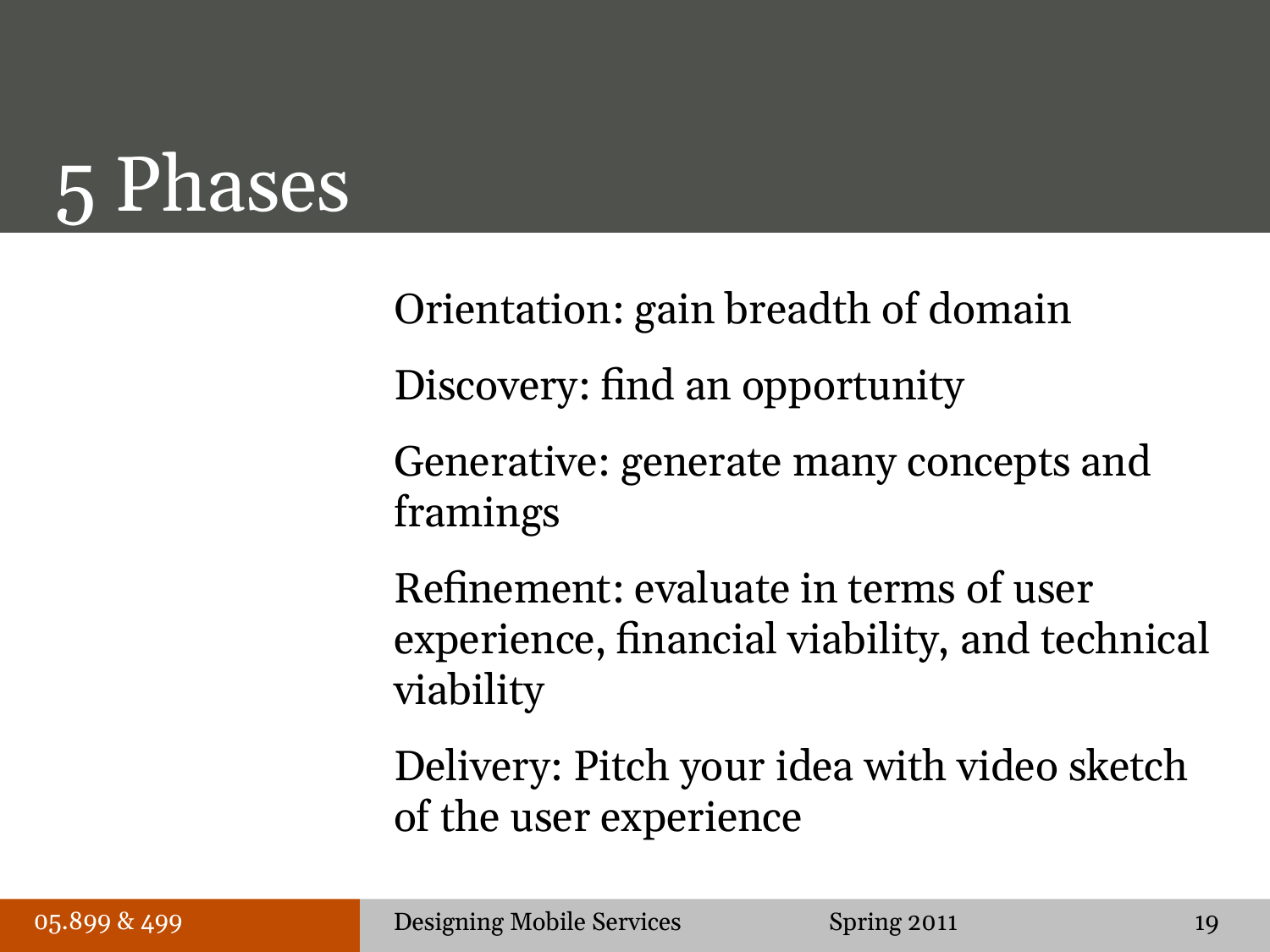

# 5 Phases
Orientation: gain breadth of domain
Discovery: find an opportunity
Generative: generate many concepts and framings
Refinement: evaluate in terms of user experience, financial viability, and technical viability
Delivery: Pitch your idea with video sketch of the user experience